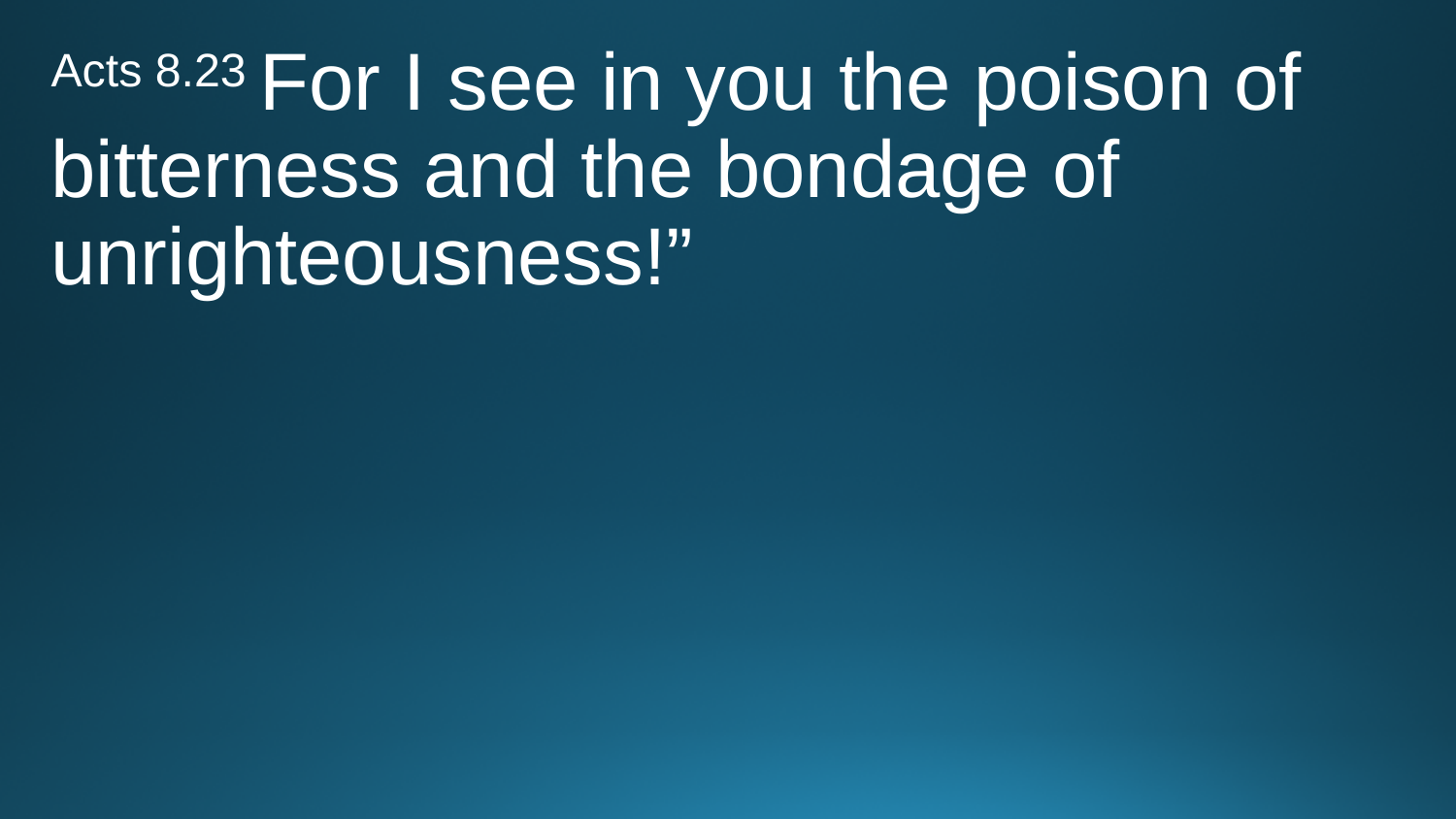

Acts 8.23 For I see in you the poison of bitterness and the bondage of unrighteousness!”